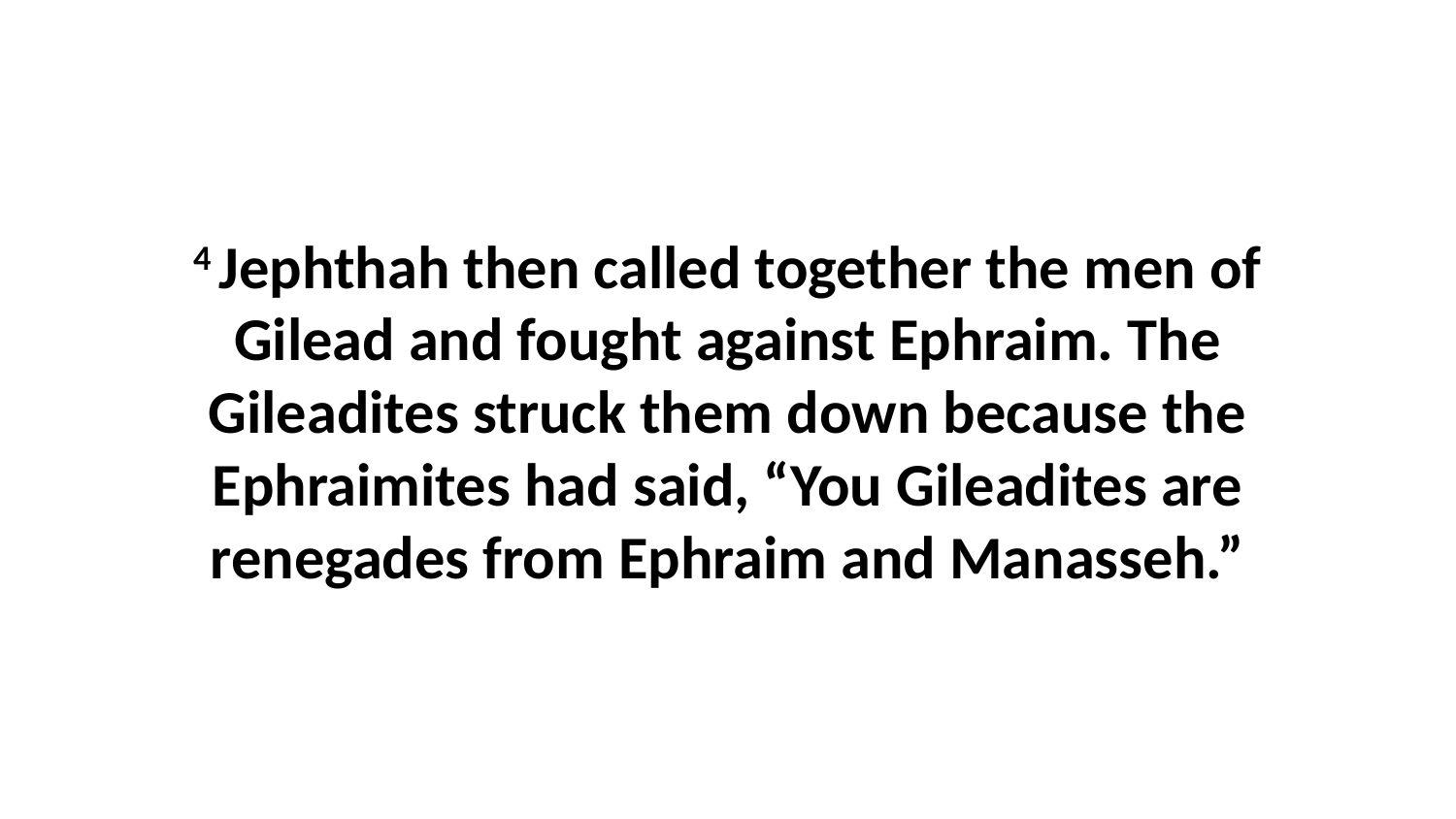

4 Jephthah then called together the men of Gilead and fought against Ephraim. The Gileadites struck them down because the Ephraimites had said, “You Gileadites are renegades from Ephraim and Manasseh.”